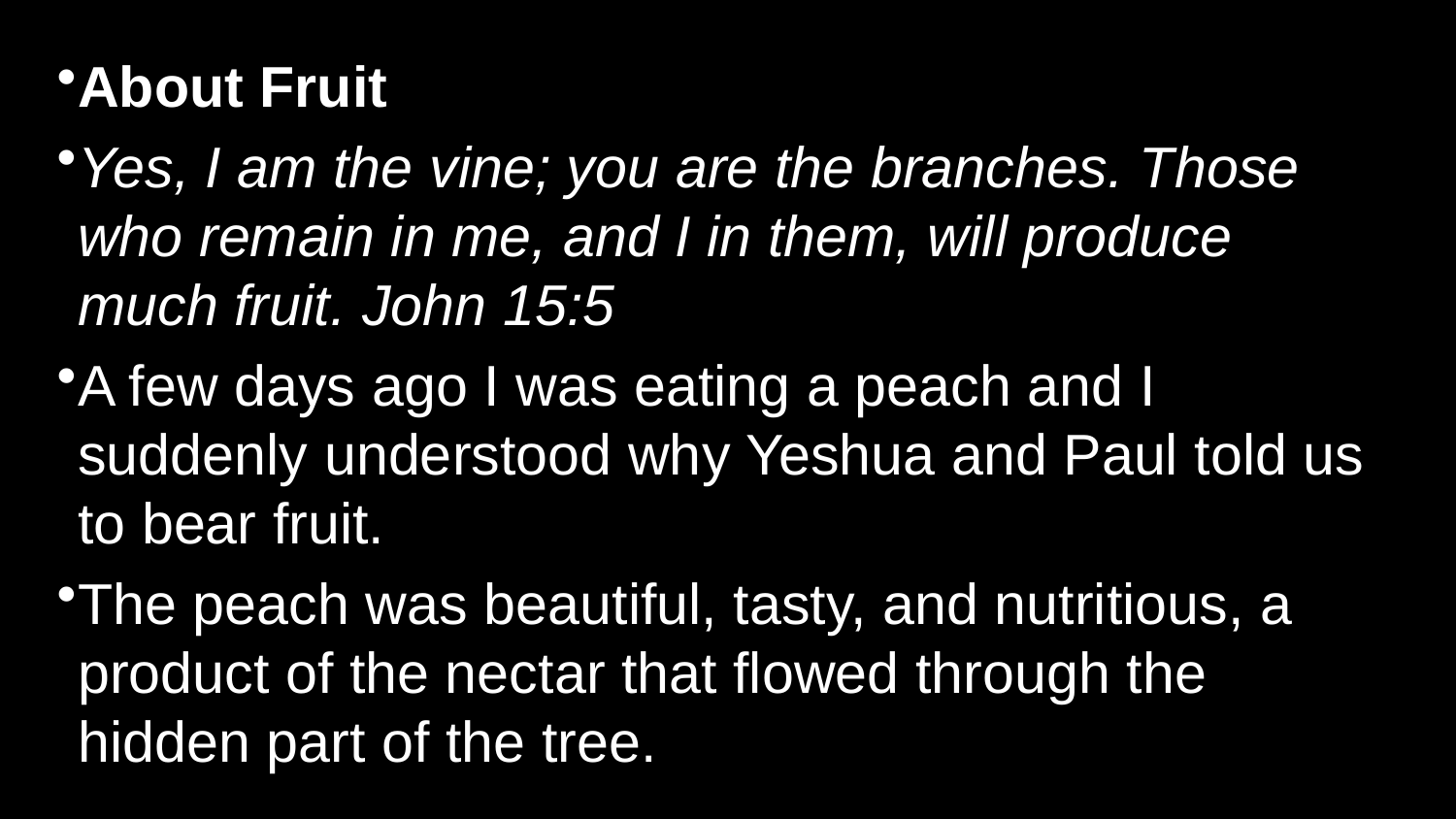

About Fruit
Yes, I am the vine; you are the branches. Those who remain in me, and I in them, will produce much fruit. John 15:5
A few days ago I was eating a peach and I suddenly understood why Yeshua and Paul told us to bear fruit.
The peach was beautiful, tasty, and nutritious, a product of the nectar that flowed through the hidden part of the tree.